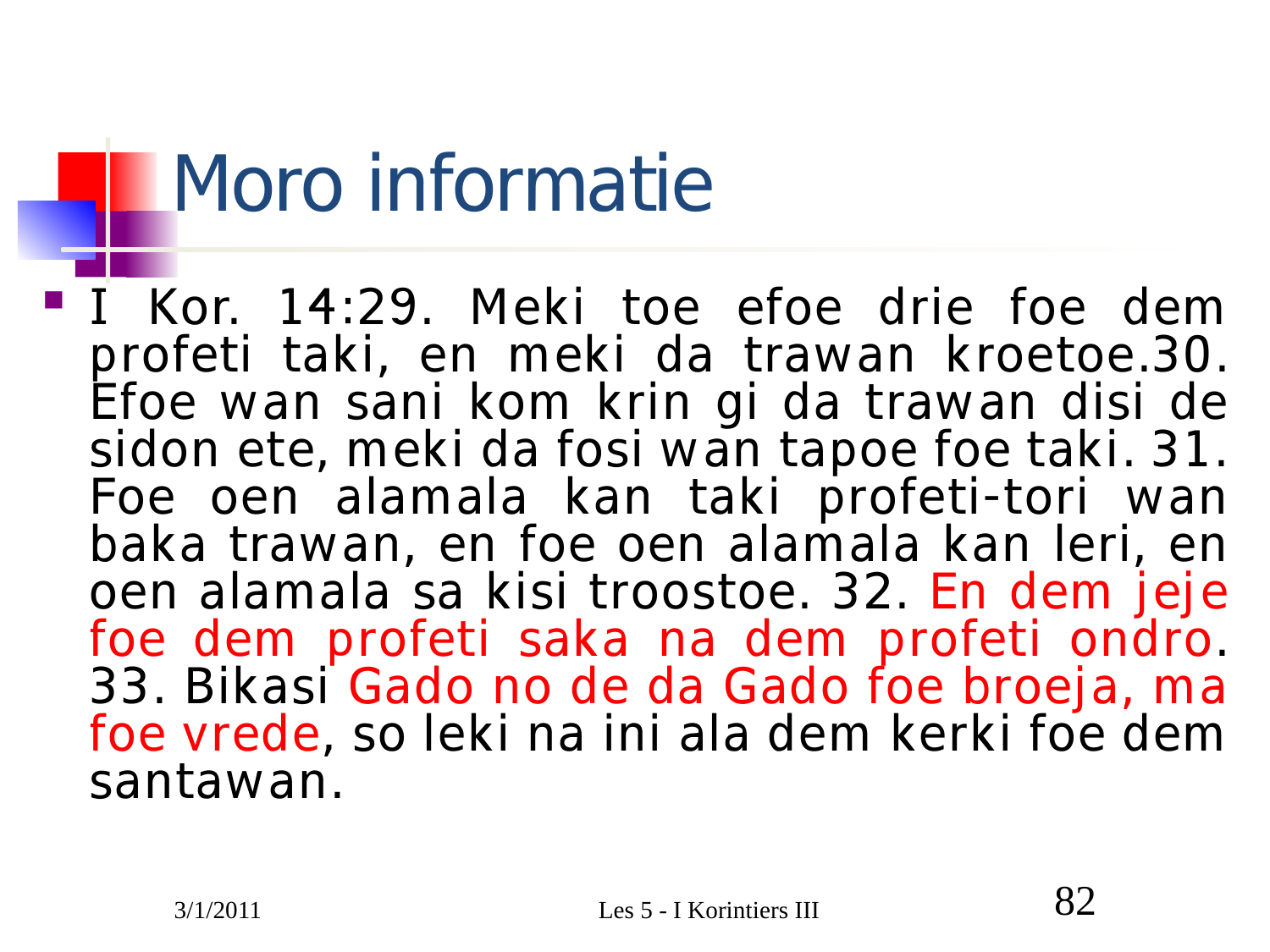

# Moro informatie
I Kor. 14:29. Meki toe efoe drie foe dem profeti taki, en meki da trawan kroetoe.30. Efoe wan sani kom krin gi da trawan disi de sidon ete, meki da fosi wan tapoe foe taki. 31. Foe oen alamala kan taki profeti-tori wan baka trawan, en foe oen alamala kan leri, en oen alamala sa kisi troostoe. 32. En dem jeje foe dem profeti saka na dem profeti ondro. 33. Bikasi Gado no de da Gado foe broeja, ma foe vrede, so leki na ini ala dem kerki foe dem santawan.
3/1/2011
Les 5 - I Korintiers III
82